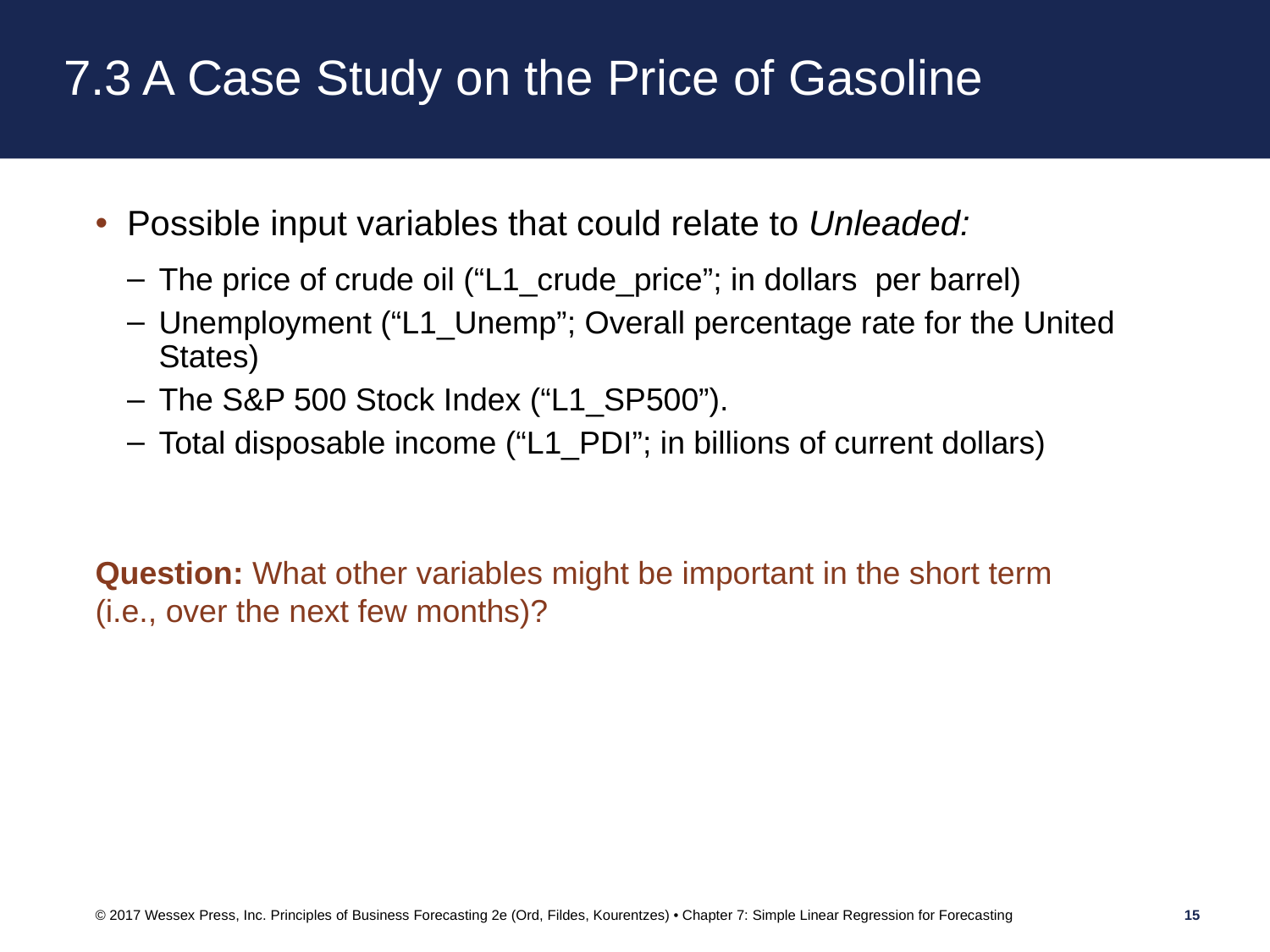

# 7.3 A Case Study on the Price of Gasoline
Possible input variables that could relate to Unleaded:
The price of crude oil (“L1_crude_price”; in dollars  per barrel)
Unemployment (“L1_Unemp”; Overall percentage rate for the United States)
The S&P 500 Stock Index (“L1_SP500”).
Total disposable income (“L1_PDI”; in billions of current dollars)
Question: What other variables might be important in the short term
(i.e., over the next few months)?
© 2017 Wessex Press, Inc. Principles of Business Forecasting 2e (Ord, Fildes, Kourentzes) • Chapter 7: Simple Linear Regression for Forecasting
15